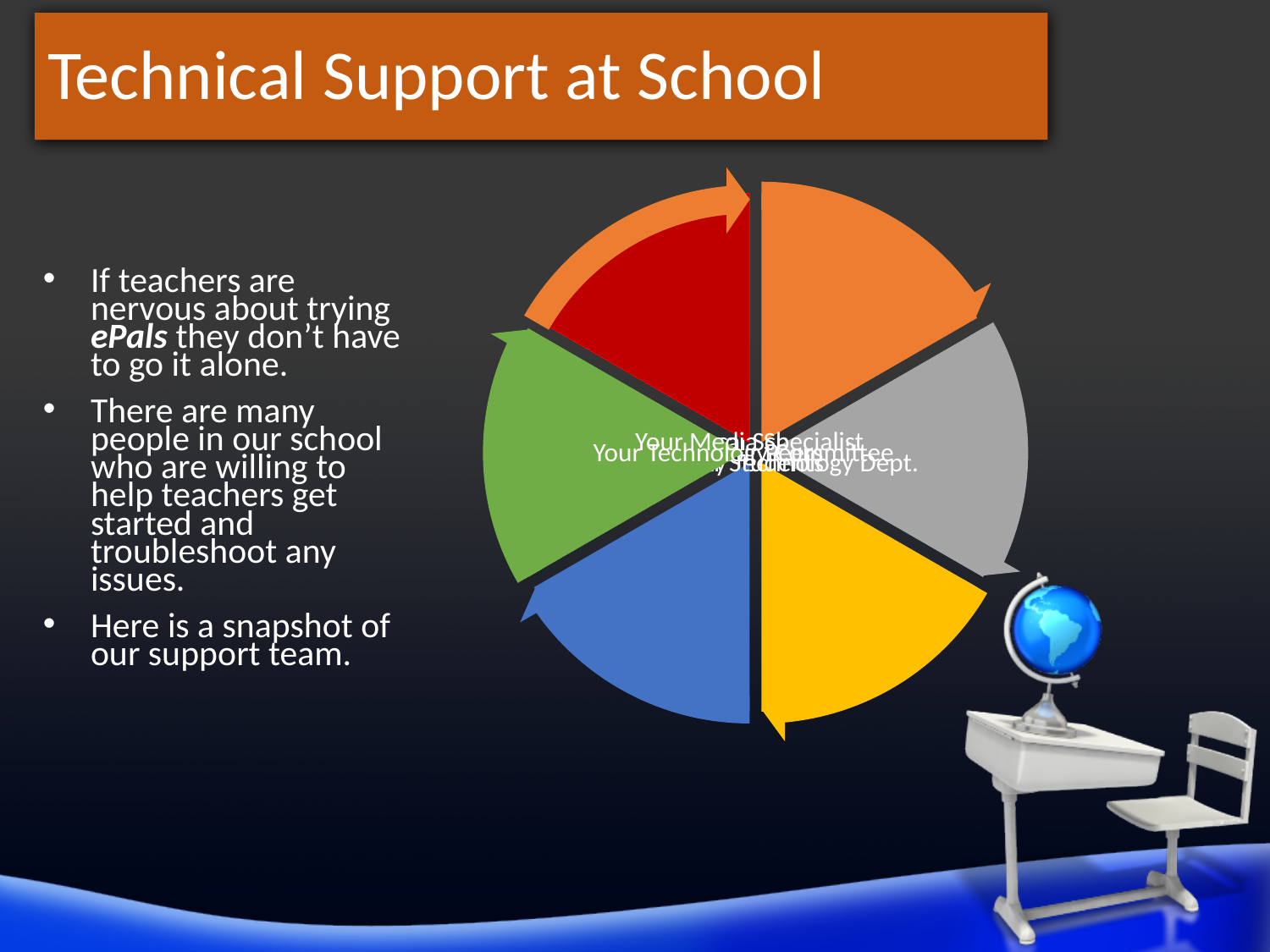

# Technical Support at School
Your Local School Tech.
Your Peers
The County Technology Dept.
Your Students
Your Technology Committee
Your Media Specialist
If teachers are nervous about trying ePals they don’t have to go it alone.
There are many people in our school who are willing to help teachers get started and troubleshoot any issues.
Here is a snapshot of our support team.